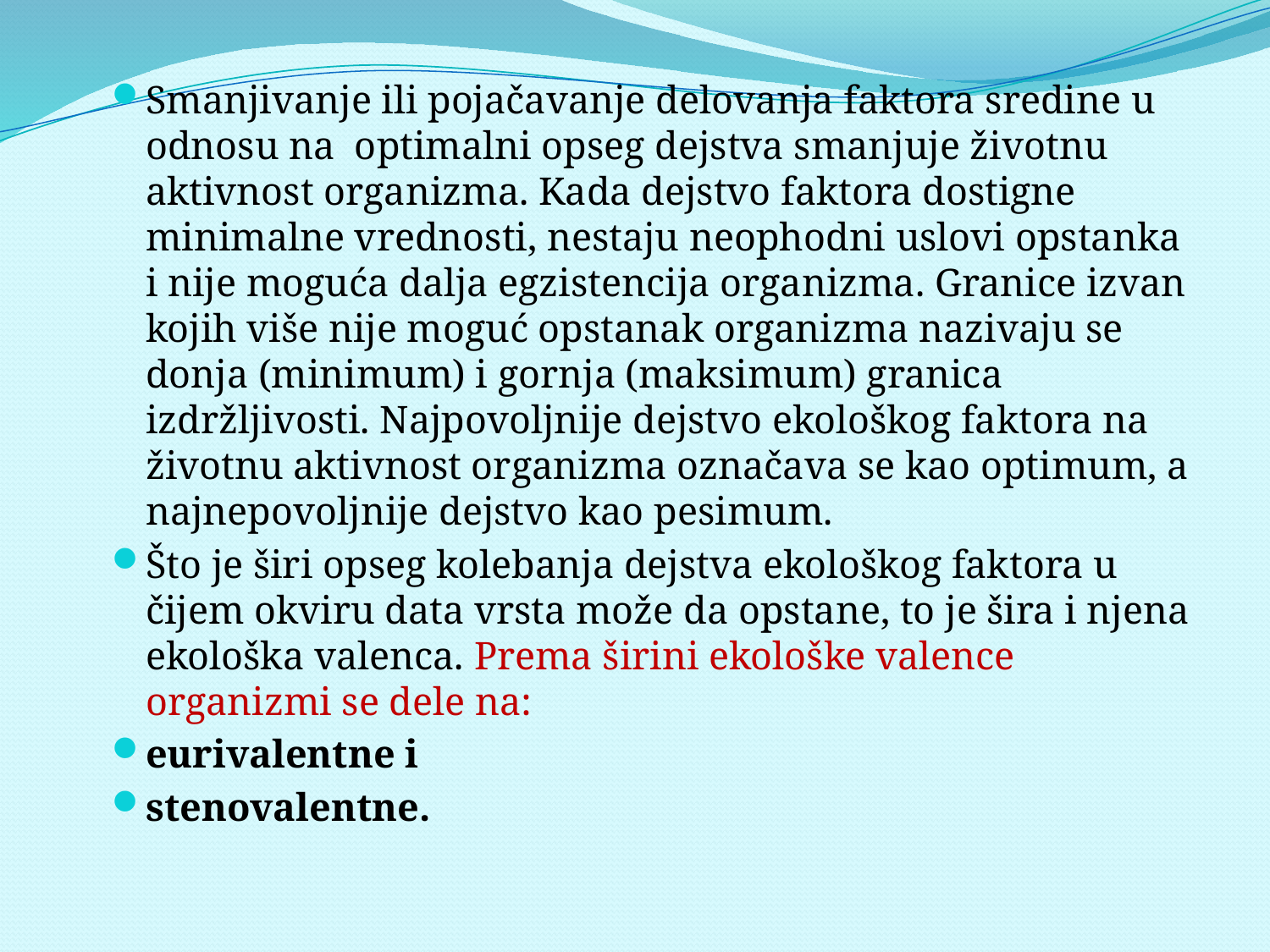

Smanjivanje ili pojačavanje delovanja faktora sredine u odnosu na  optimalni opseg dejstva smanjuje životnu aktivnost organizma. Kada dejstvo faktora dostigne minimalne vrednosti, nestaju neophodni uslovi opstanka i nije moguća dalja egzistencija organizma. Granice izvan kojih više nije moguć opstanak organizma nazivaju se donja (minimum) i gornja (maksimum) granica izdržljivosti. Najpovoljnije dejstvo ekološkog faktora na životnu aktivnost organizma označava se kao optimum, a najnepovoljnije dejstvo kao pesimum.
Što je širi opseg kolebanja dejstva ekološkog faktora u čijem okviru data vrsta može da opstane, to je šira i njena ekološka valenca. Prema širini ekološke valence organizmi se dele na:
eurivalentne i
stenovalentne.